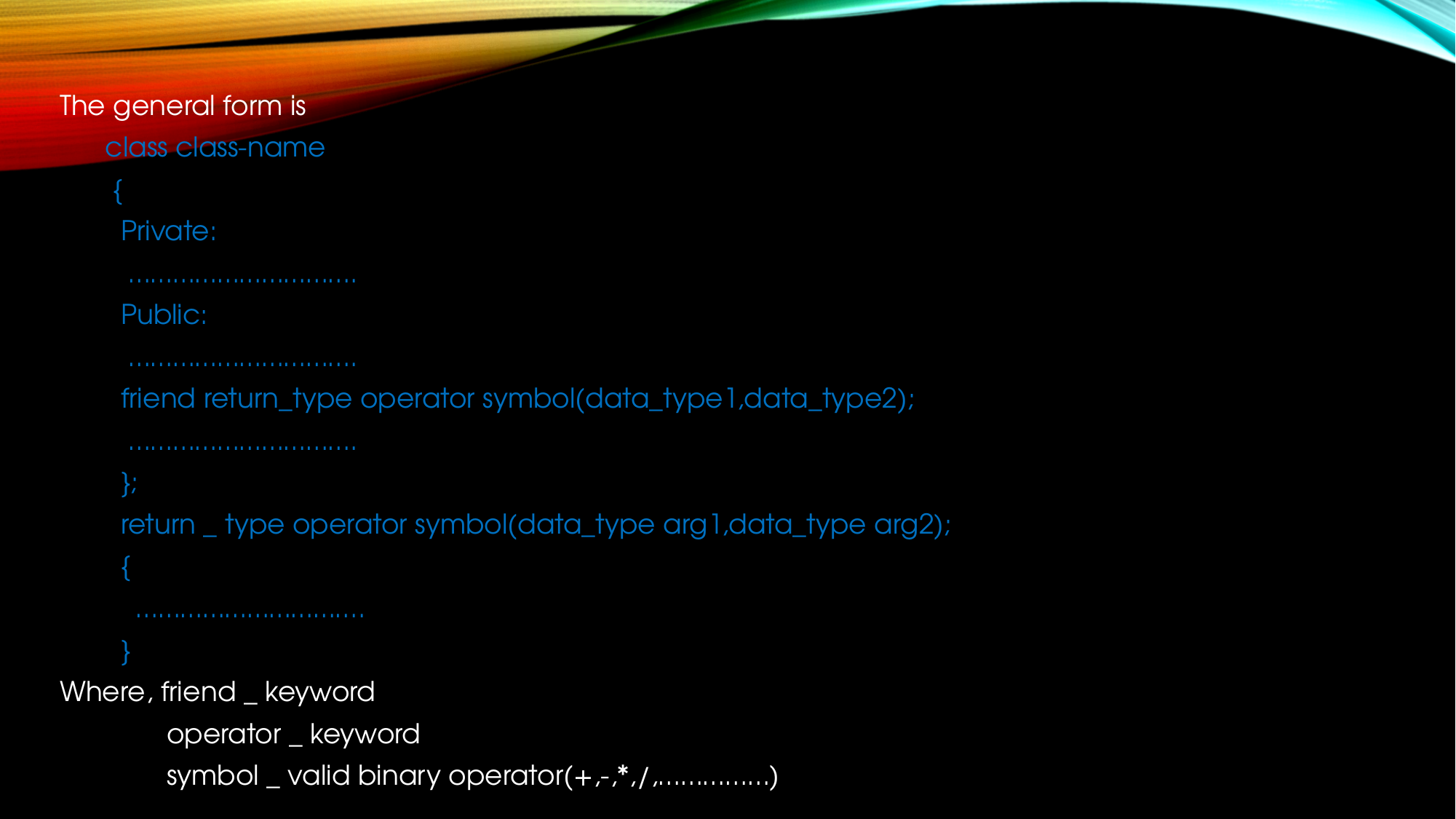

The general form is
      class class-name
       {
        Private:
         ………………………….
        Public:
         ………………………….
        friend return_type operator symbol(data_type1,data_type2);
         ………………………….
        };
        return _ type operator symbol(data_type arg1,data_type arg2);
        {
          ………………………….
        }
Where, friend _ keyword
              operator _ keyword
              symbol _ valid binary operator(+,-,*,/,……………)